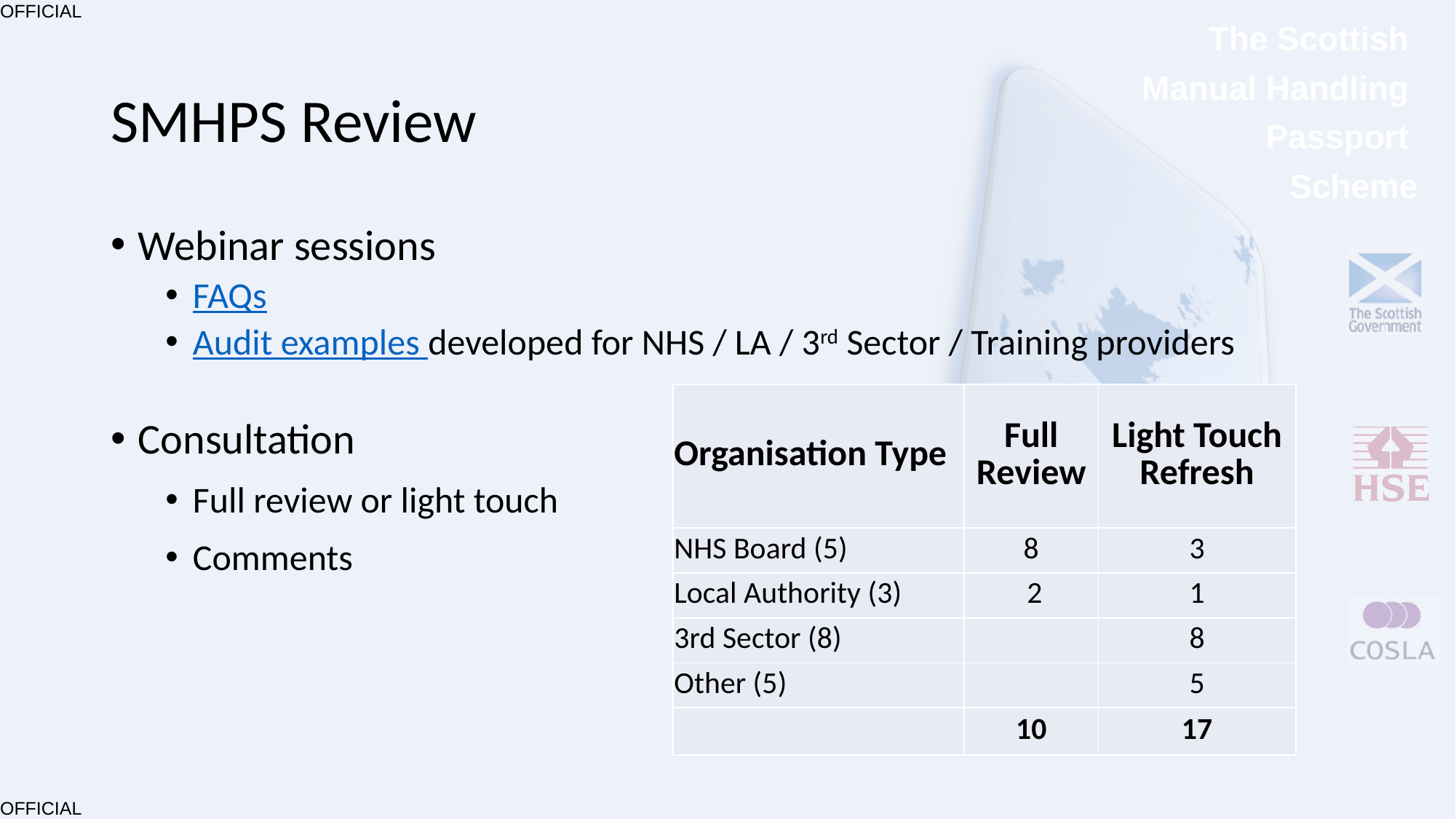

# SMHPS Review
Webinar sessions
FAQs
Audit examples developed for NHS / LA / 3rd Sector / Training providers
Consultation
Full review or light touch
Comments

| Organisation Type | Full Review | Light Touch Refresh |
| --- | --- | --- |
| NHS Board (5) | 8 | 3 |
| Local Authority (3) | 2 | 1 |
| 3rd Sector (8) |  | 8 |
| Other (5) |  | 5 |
|  | 10 | 17 |